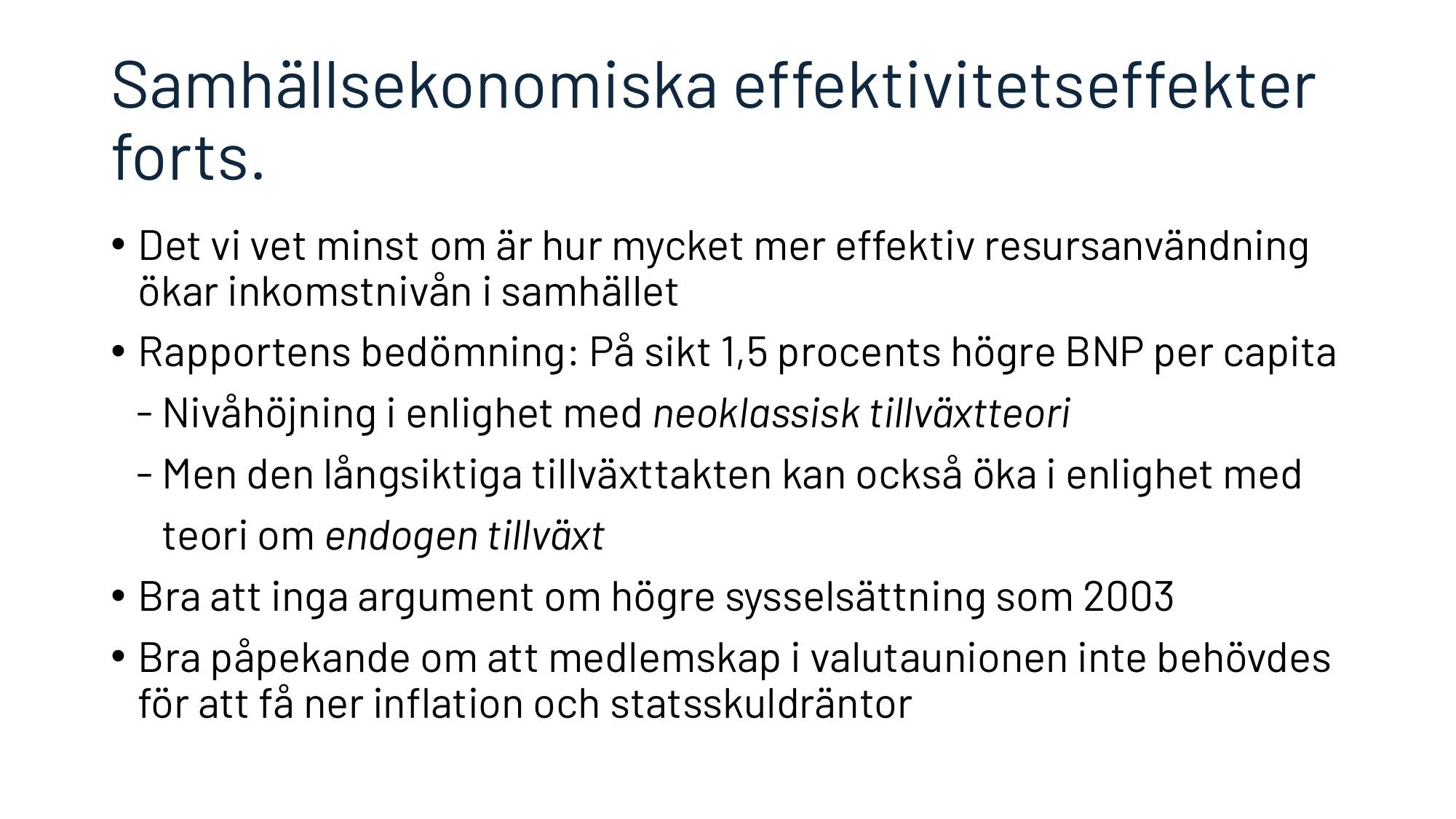

# Samhällsekonomiska effektivitetseffekter forts.
Det vi vet minst om är hur mycket mer effektiv resursanvändning ökar inkomstnivån i samhället
Rapportens bedömning: På sikt 1,5 procents högre BNP per capita
   - Nivåhöjning i enlighet med neoklassisk tillväxtteori
   - Men den långsiktiga tillväxttakten kan också öka i enlighet med
      teori om endogen tillväxt
Bra att inga argument om högre sysselsättning som 2003
Bra påpekande om att medlemskap i valutaunionen inte behövdes för att få ner inflation och statsskuldräntor